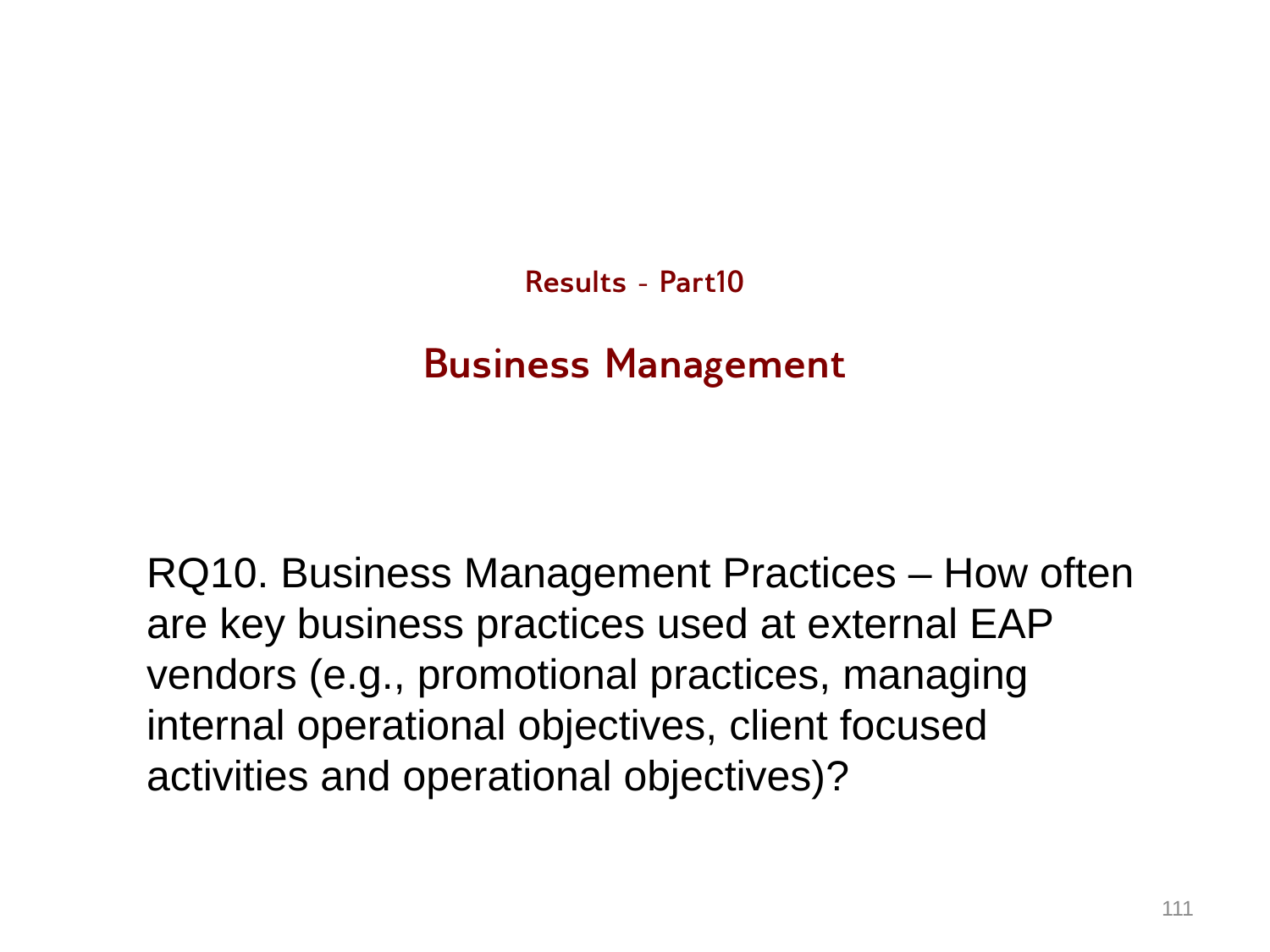

# Results - Part10 Business Management
RQ10. Business Management Practices – How often are key business practices used at external EAP vendors (e.g., promotional practices, managing internal operational objectives, client focused activities and operational objectives)?
111